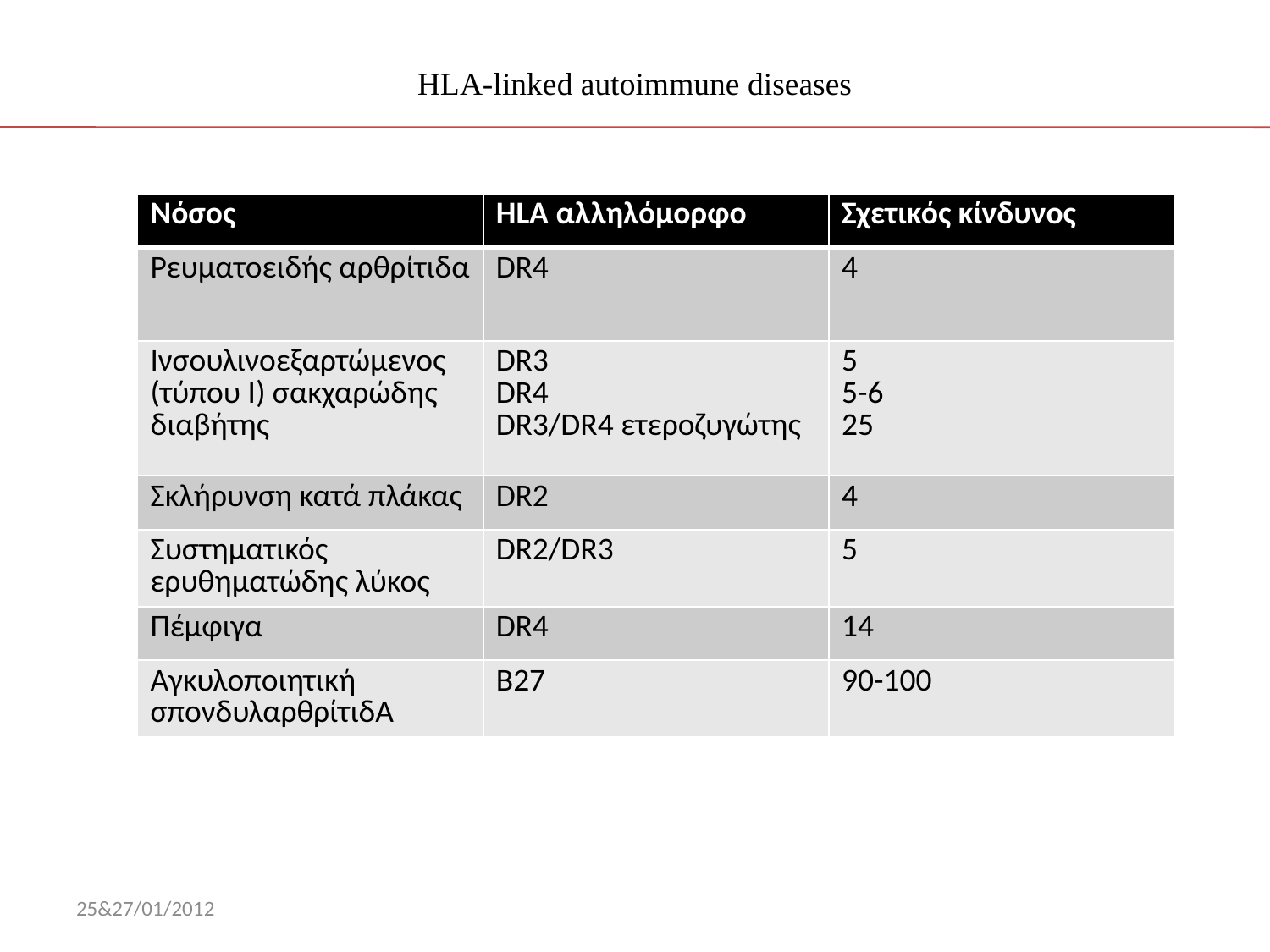

HLA-linked autoimmune diseases
| Νόσος | HLA αλληλόμορφο | Σχετικός κίνδυνος |
| --- | --- | --- |
| Ρευματοειδής αρθρίτιδα | DR4 | 4 |
| Ινσουλινοεξαρτώμενος (τύπου I) σακχαρώδης διαβήτης | DR3 DR4 DR3/DR4 ετεροζυγώτης | 5 5-6 25 |
| Σκλήρυνση κατά πλάκας | DR2 | 4 |
| Συστηματικός ερυθηματώδης λύκος | DR2/DR3 | 5 |
| Πέμφιγα | DR4 | 14 |
| Αγκυλοποιητική σπονδυλαρθρίτιδΑ | B27 | 90-100 |
25&27/01/2012